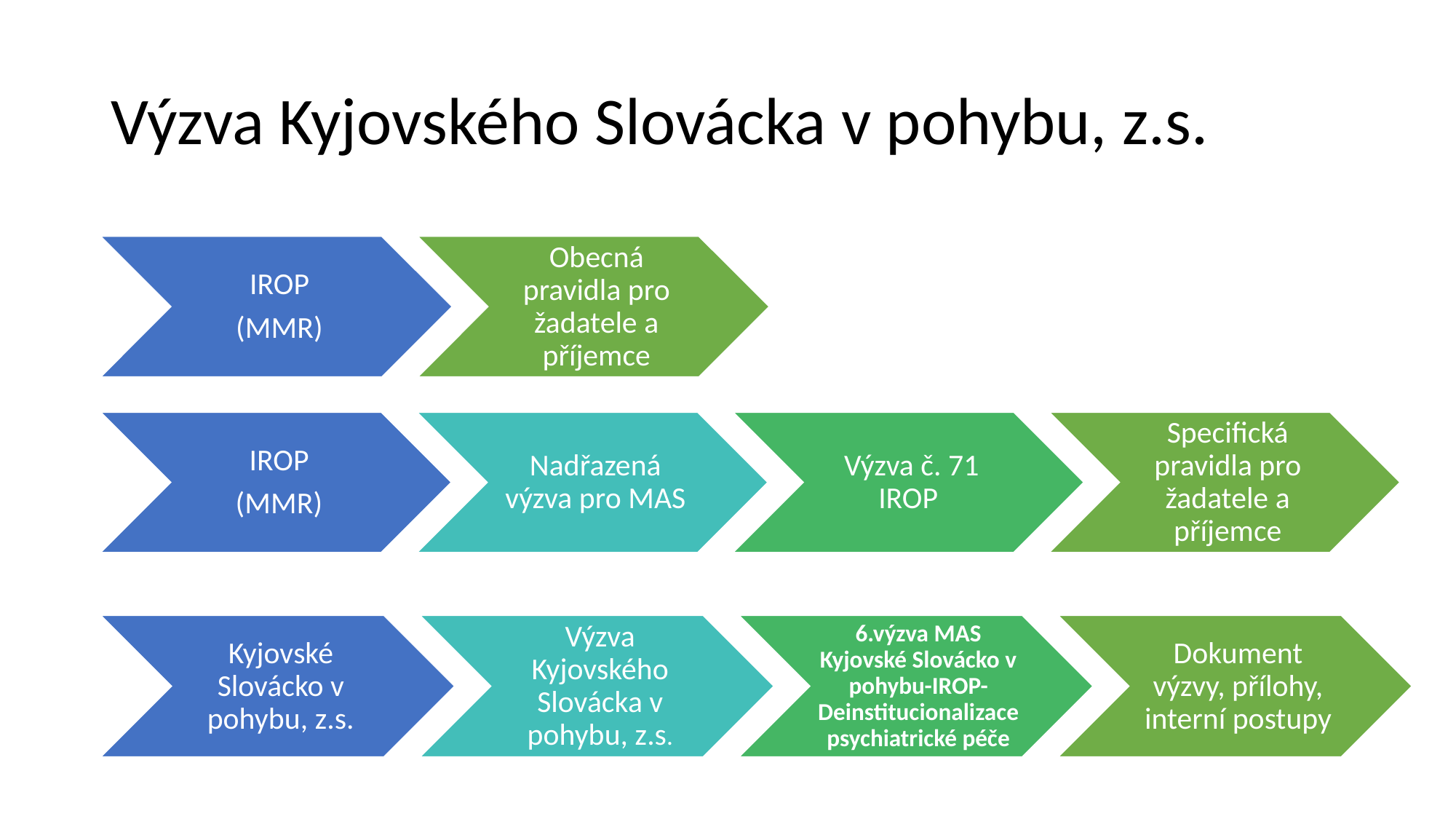

# Výzva Kyjovského Slovácka v pohybu, z.s.
IROP
(MMR)
Obecná pravidla pro žadatele a příjemce
IROP
(MMR)
Nadřazená výzva pro MAS
Výzva č. 71 IROP
Specifická pravidla pro žadatele a příjemce
Kyjovské Slovácko v pohybu, z.s.
Výzva Kyjovského Slovácka v pohybu, z.s.
6.výzva MAS Kyjovské Slovácko v pohybu-IROP-Deinstitucionalizace psychiatrické péče
Dokument výzvy, přílohy, interní postupy